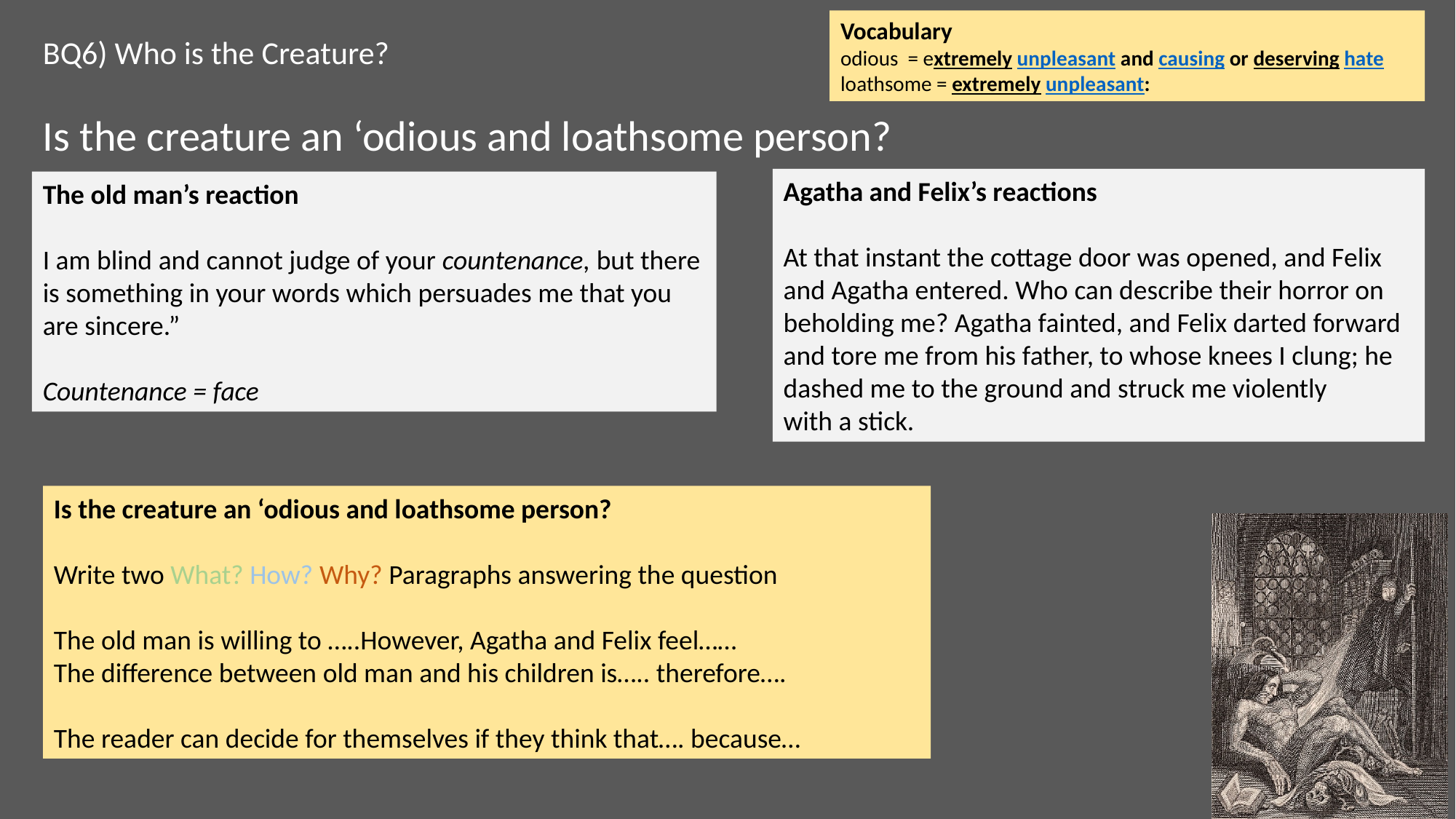

Vocabulary
odious  = extremely unpleasant and causing or deserving hate
loathsome = extremely unpleasant:
# BQ6) Who is the Creature?
Is the creature an ‘odious and loathsome person?
Agatha and Felix’s reactions

At that instant the cottage door was opened, and Felix and Agatha entered. Who can describe their horror on beholding me? Agatha fainted, and Felix darted forward and tore me from his father, to whose knees I clung; he dashed me to the ground and struck me violently
with a stick.
The old man’s reaction

I am blind and cannot judge of your countenance, but there is something in your words which persuades me that you are sincere.”

Countenance = face
Is the creature an ‘odious and loathsome person?

Write two What? How? Why? Paragraphs answering the question

The old man is willing to …..However, Agatha and Felix feel……
The difference between old man and his children is….. therefore….

The reader can decide for themselves if they think that…. because…